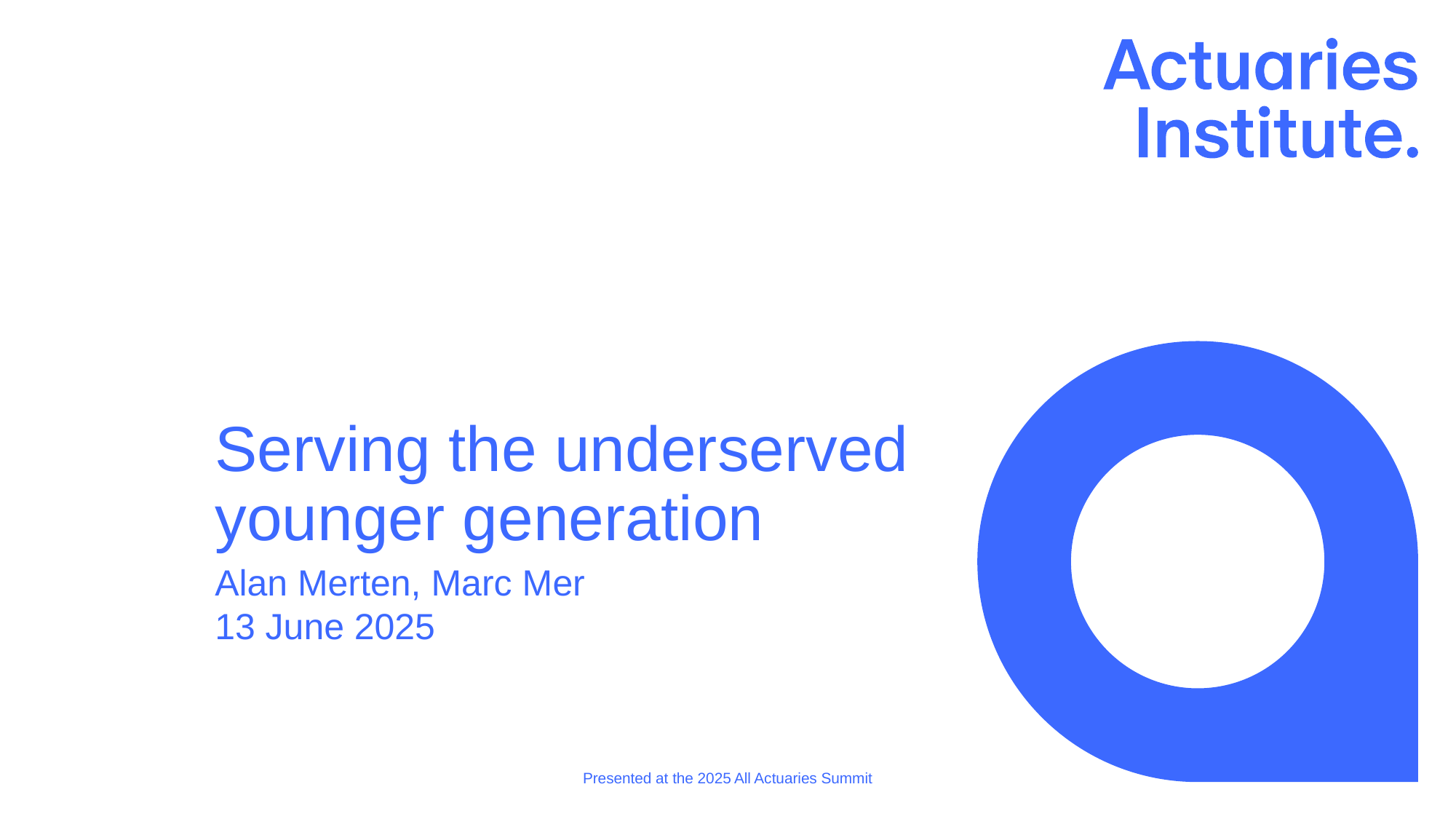

# Serving the underserved younger generation
Alan Merten, Marc Mer
13 June 2025
Presented at the 2025 All Actuaries Summit